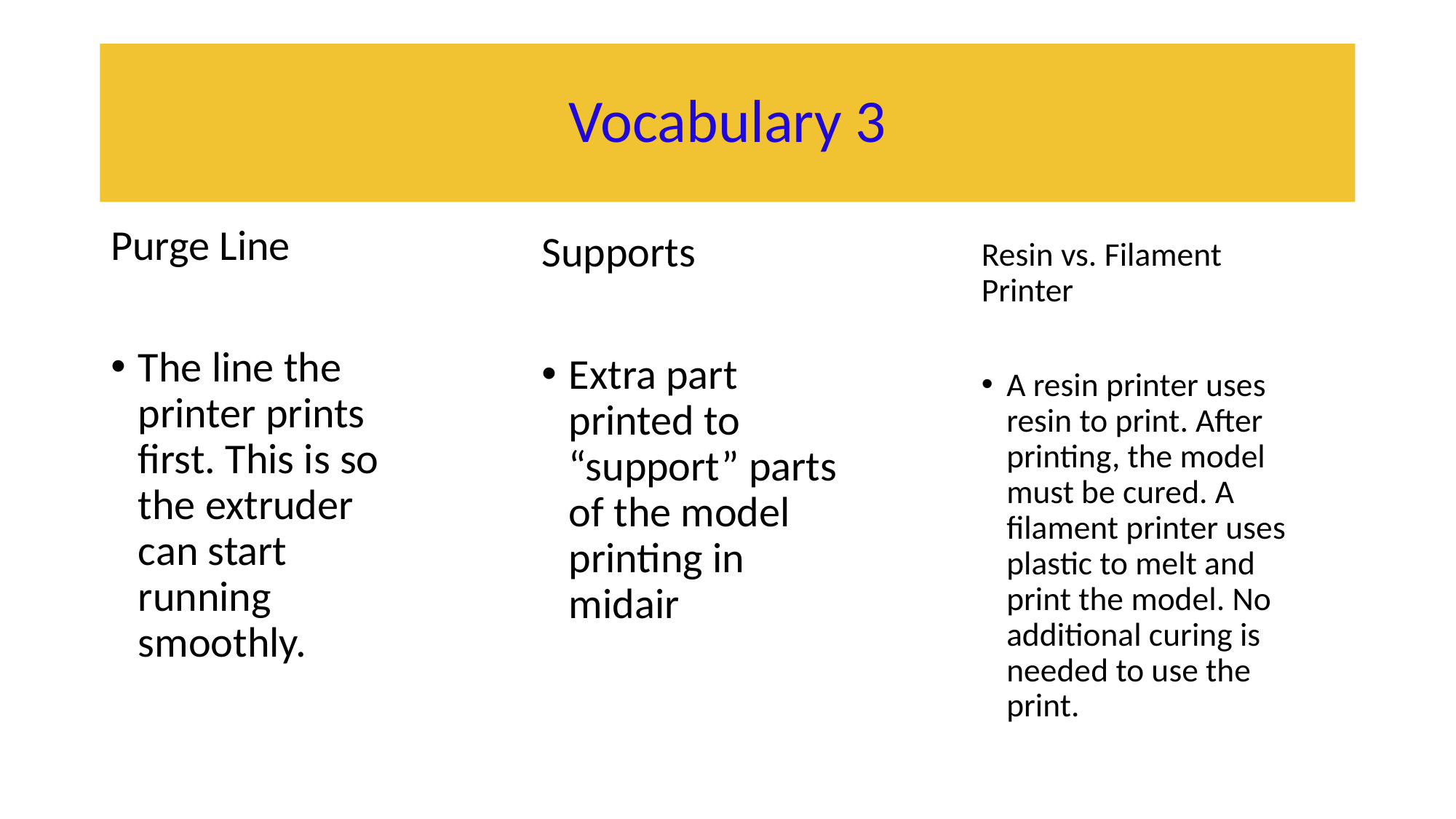

# Vocabulary 3
Purge Line

The line the printer prints first. This is so the extruder can start running smoothly.
Supports

Extra part printed to “support” parts of the model printing in midair

Resin vs. Filament Printer

A resin printer uses resin to print. After printing, the model must be cured. A filament printer uses plastic to melt and print the model. No additional curing is needed to use the print.